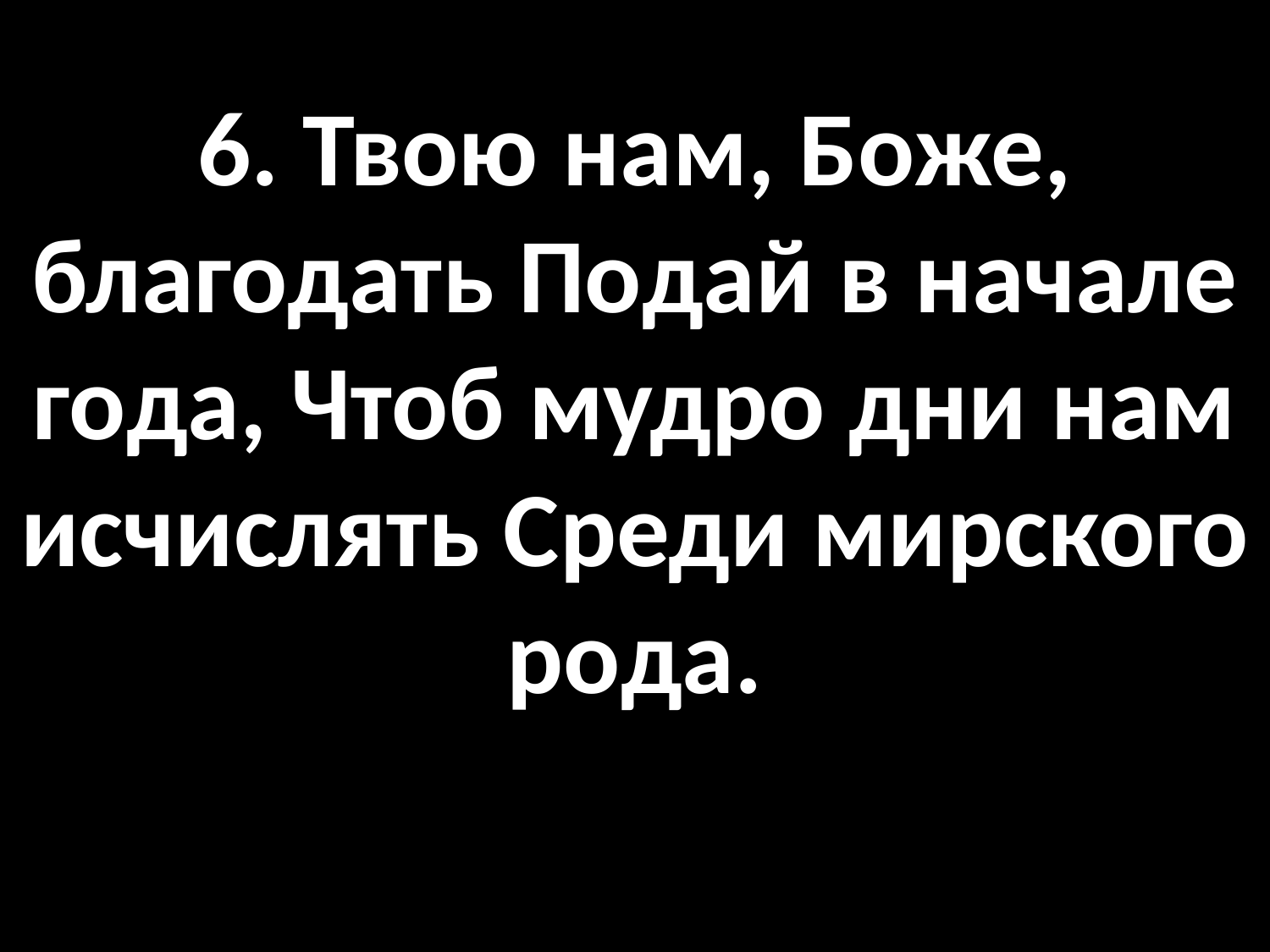

# 6. Твою нам, Боже, благодать Подай в начале года, Чтоб мудро дни нам исчислять Среди мирского рода.